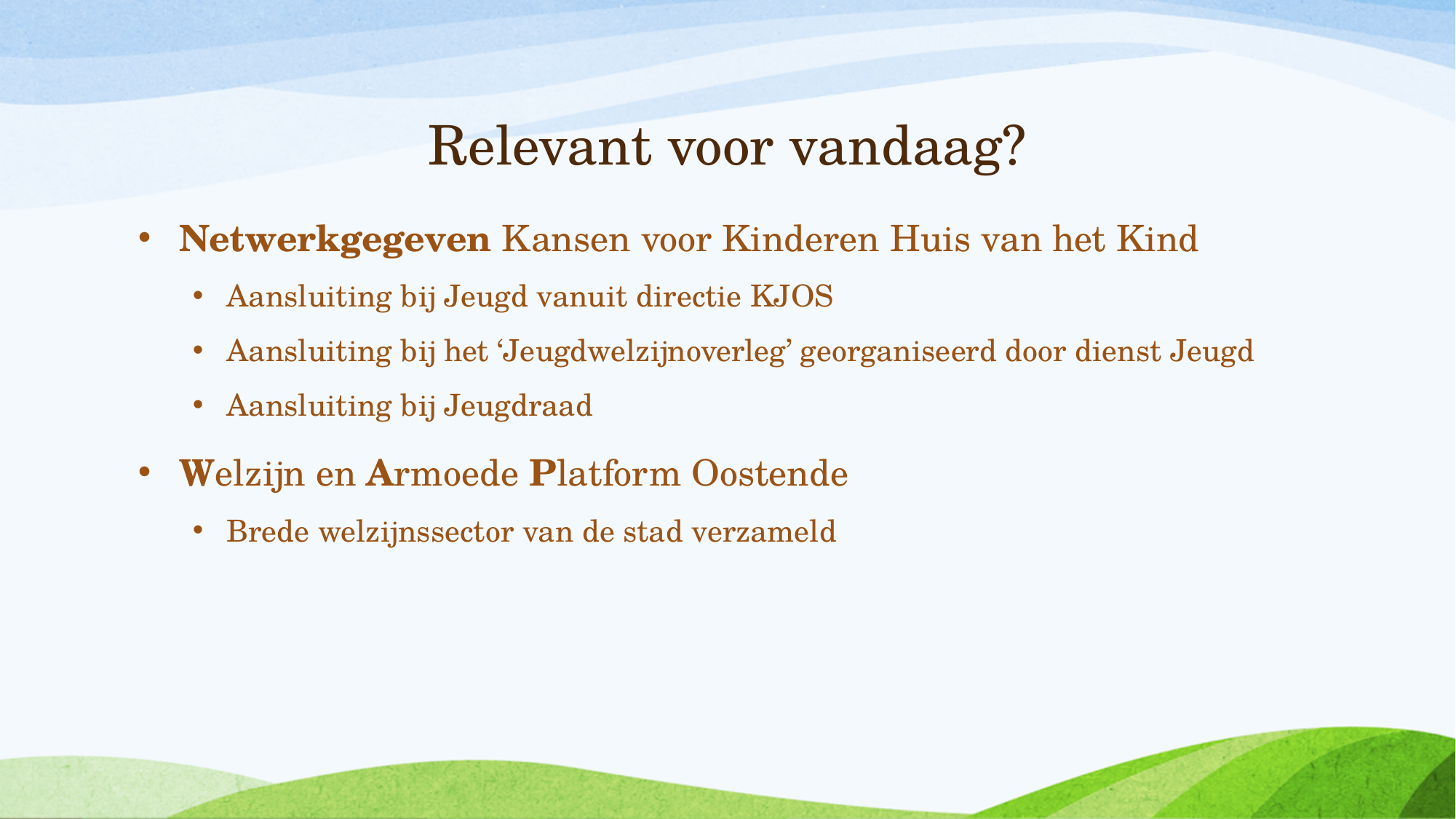

# Relevant voor vandaag?
Netwerkgegeven Kansen voor Kinderen Huis van het Kind
Aansluiting bij Jeugd vanuit directie KJOS
Aansluiting bij het ‘Jeugdwelzijnoverleg’ georganiseerd door dienst Jeugd
Aansluiting bij Jeugdraad
Welzijn en Armoede Platform Oostende
Brede welzijnssector van de stad verzameld